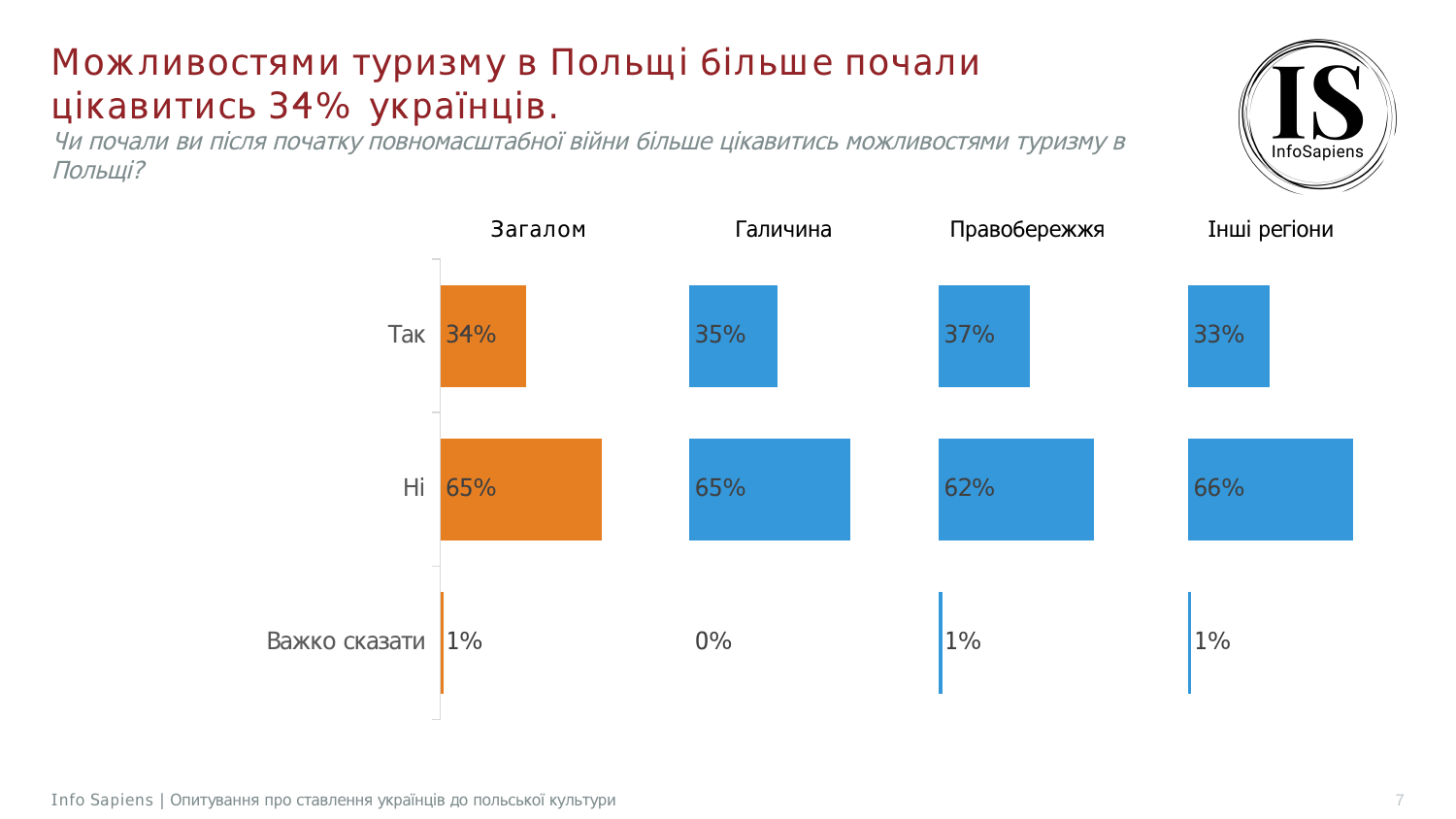

# Можливостями туризму в Польщі більше почали цікавитись 34% українців. Чи почали ви після початку повномасштабної війни більше цікавитись можливостями туризму в Польщі?

### Chart

| Category | Загалом | Стовпець2 | Галичина | Стовпець3 | Правобережжя | Стовпець4 | Інші регіони | Column1 |
|---|---|---|---|---|---|---|---|---|
| Так | 0.3422 | 0.6577999999999999 | 0.3539 | 0.6461 | 0.3658 | 0.6342 | 0.326 | 0.6739999999999999 |
| Ні | 0.6465 | 0.35350000000000004 | 0.6461 | 0.3539 | 0.6205 | 0.37949999999999995 | 0.6615 | 0.3385 |
| Важко сказати | 0.0113 | 0.9887 | 0.0 | 1.0 | 0.0137 | 0.9863 | 0.0125 | 0.9875 |
| Загалом | Галичина | Правобережжя | Інші регіони |
| --- | --- | --- | --- |